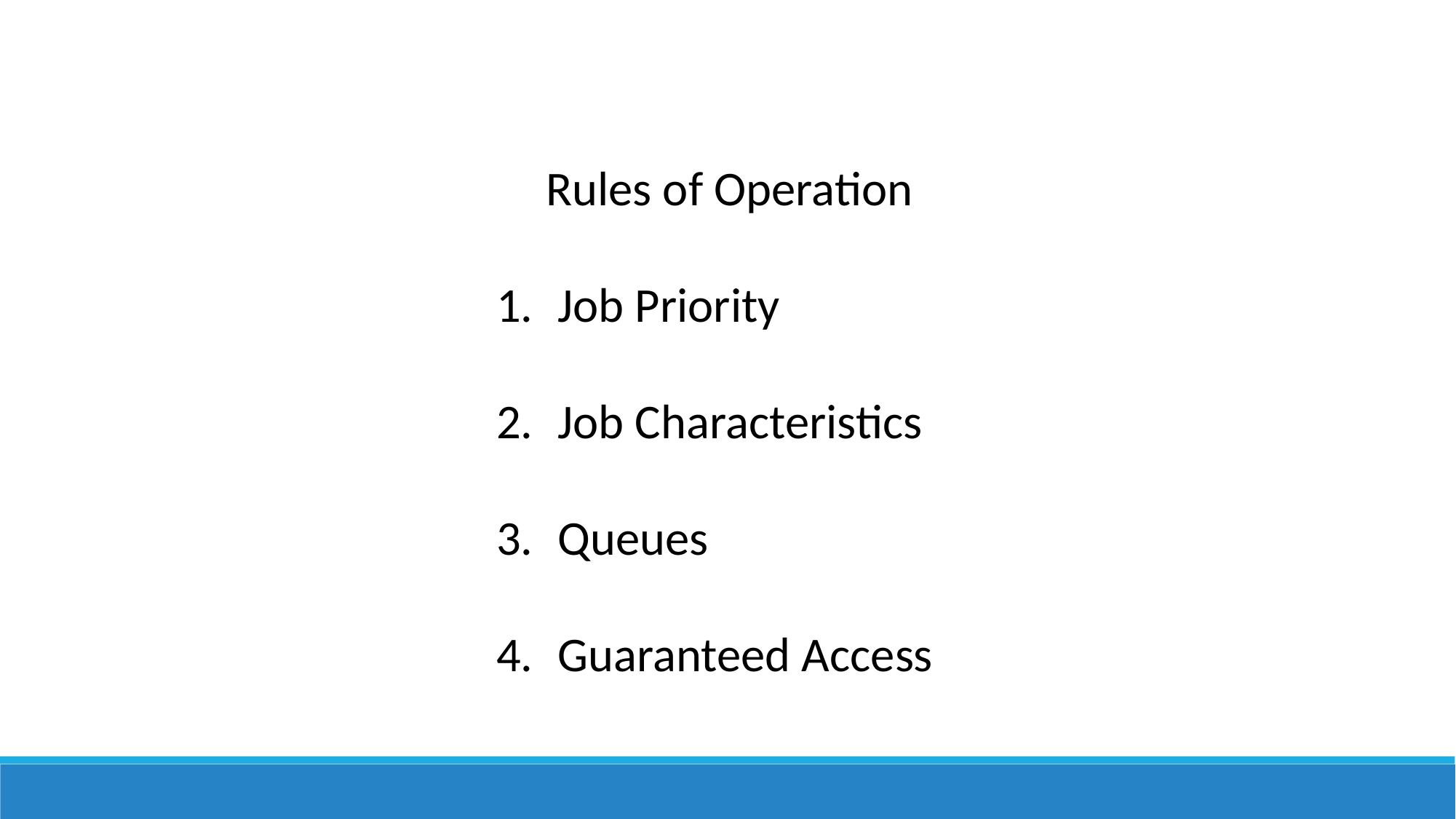

Rules of Operation

Job Priority

Job Characteristics

Queues

Guaranteed Access